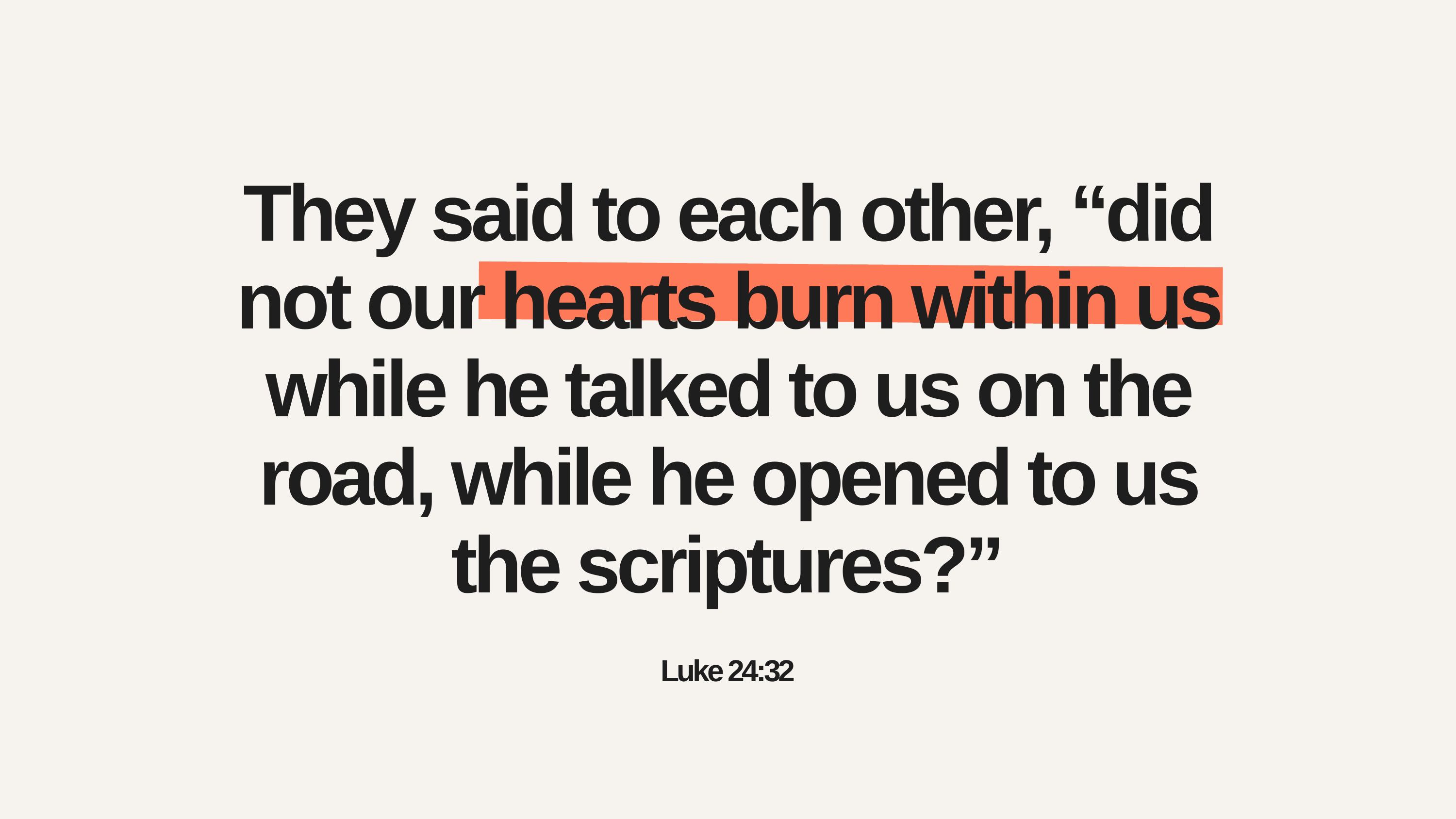

They said to each other, “did not our hearts burn within us while he talked to us on the road, while he opened to us the scriptures?”

Luke 24:32